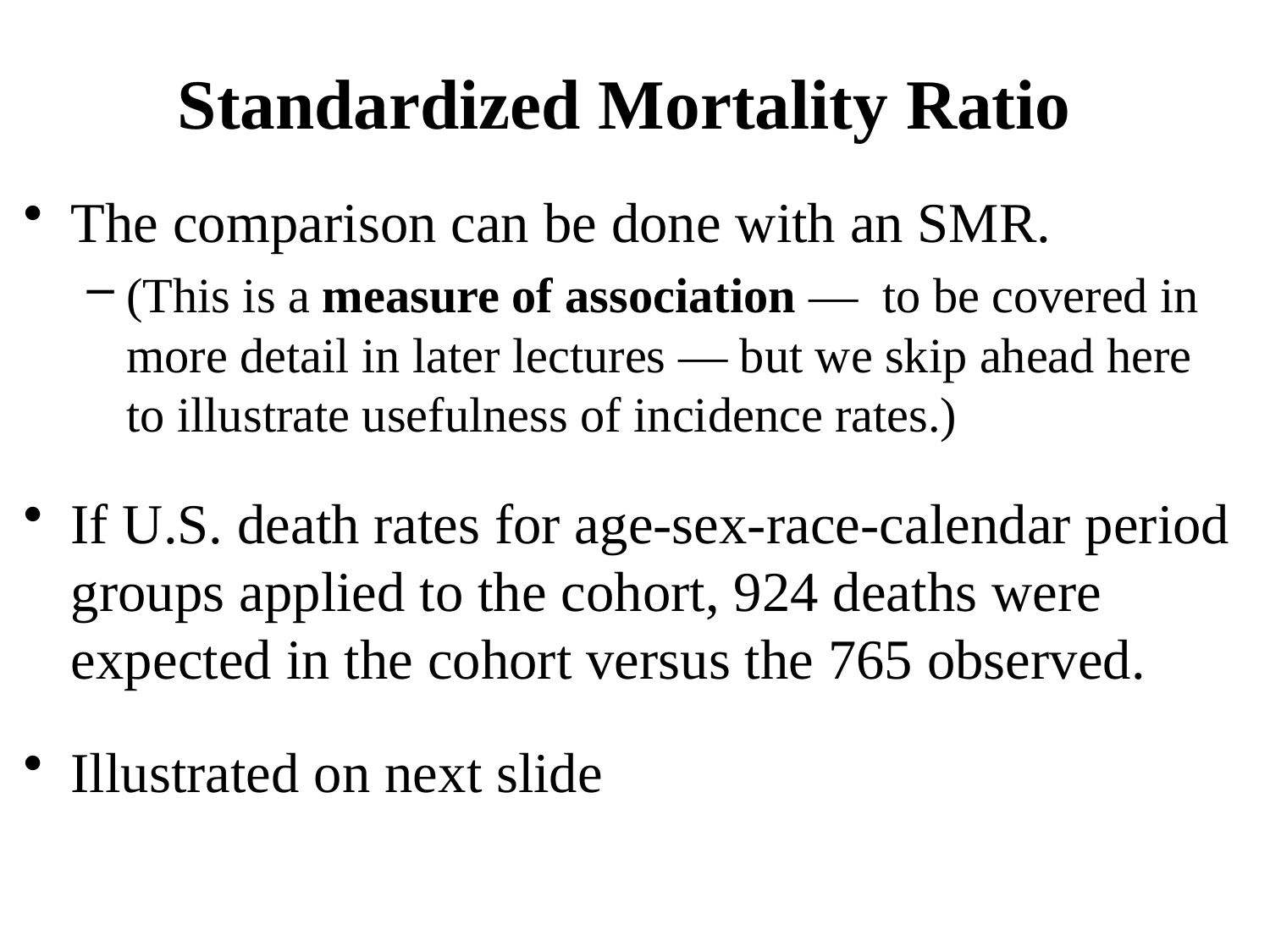

# Standardized Mortality Ratio
The comparison can be done with an SMR.
(This is a measure of association —  to be covered in more detail in later lectures — but we skip ahead here to illustrate usefulness of incidence rates.)

If U.S. death rates for age-sex-race-calendar period groups applied to the cohort, 924 deaths were expected in the cohort versus the 765 observed.

Illustrated on next slide